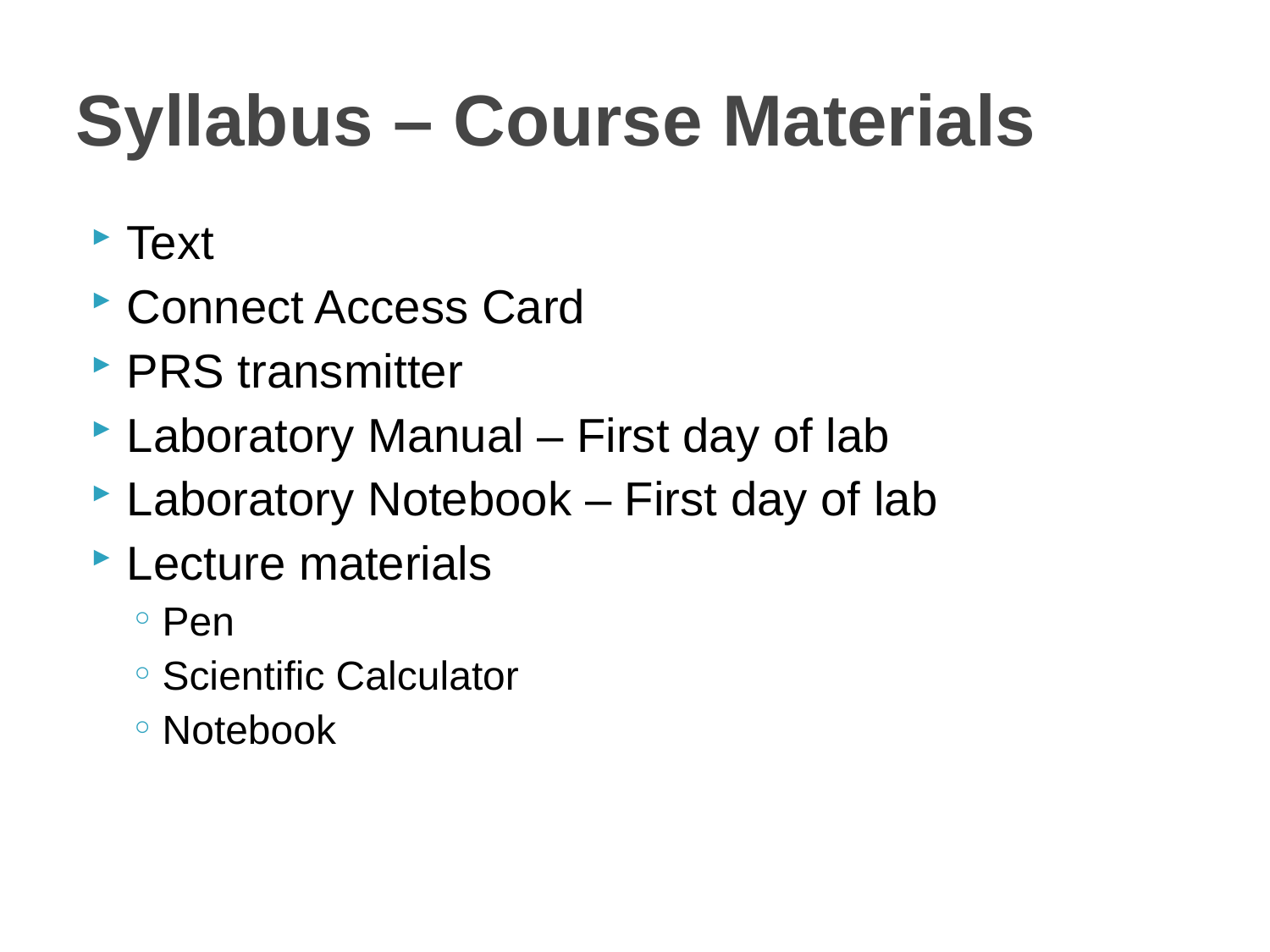

# Syllabus – Course Materials
Text
Connect Access Card
PRS transmitter
Laboratory Manual – First day of lab
Laboratory Notebook – First day of lab
Lecture materials
Pen
Scientific Calculator
Notebook